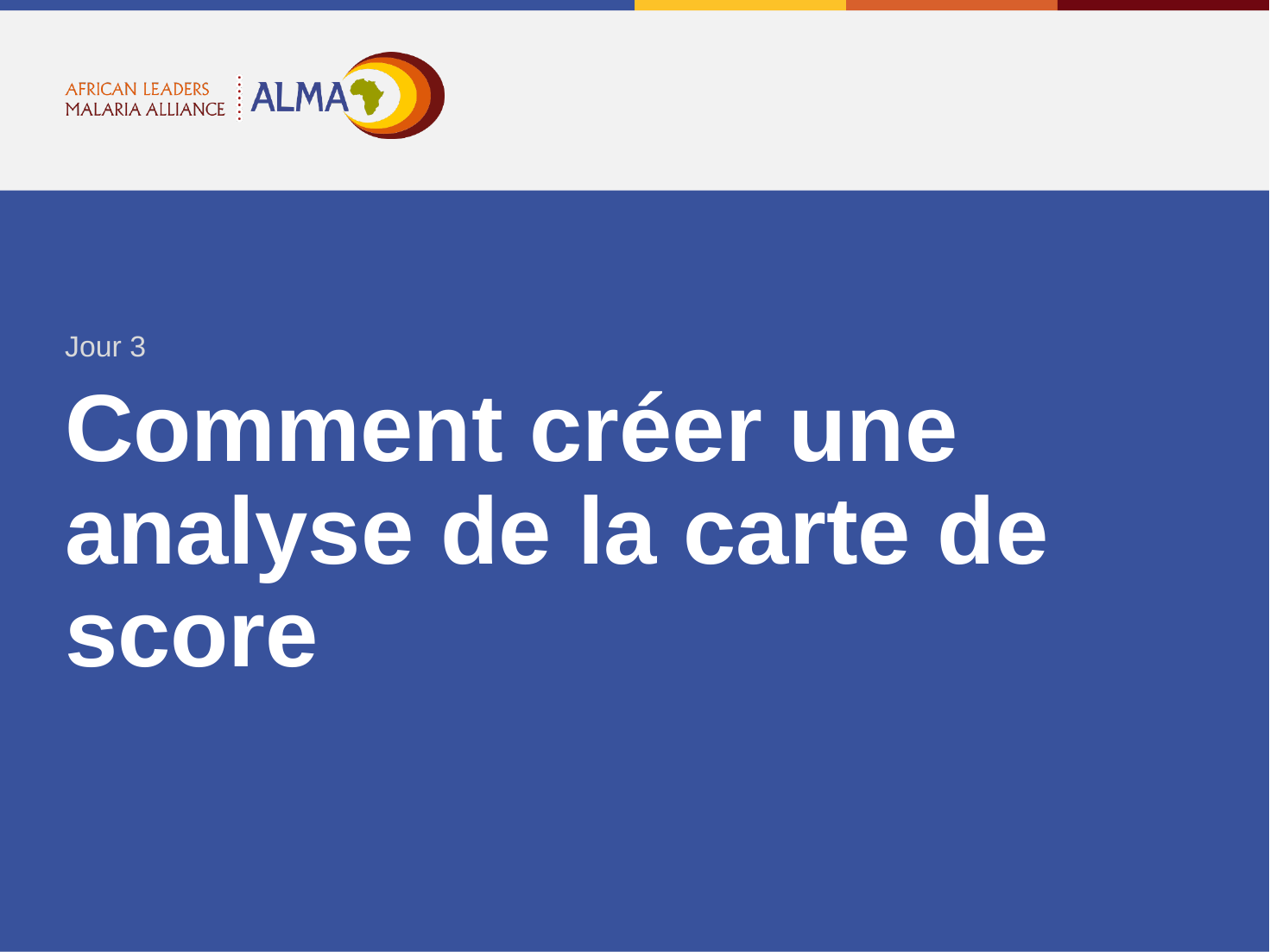

Jour 3
Comment créer une analyse de la carte de score